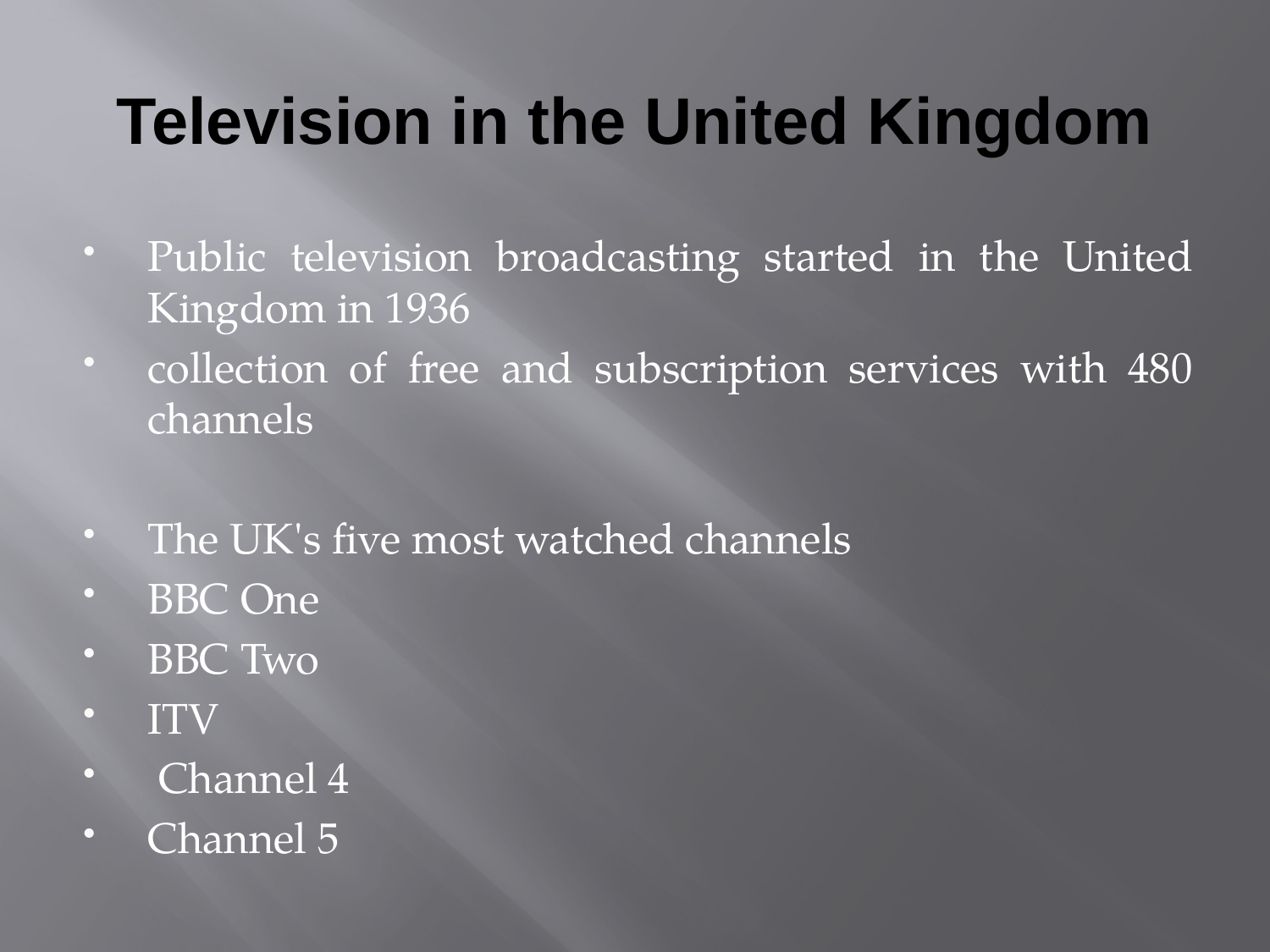

# Television in the United Kingdom
Public television broadcasting started in the United Kingdom in 1936
collection of free and subscription services with 480 channels

The UK's five most watched channels
BBC One
BBC Two
ITV
 Channel 4
Channel 5